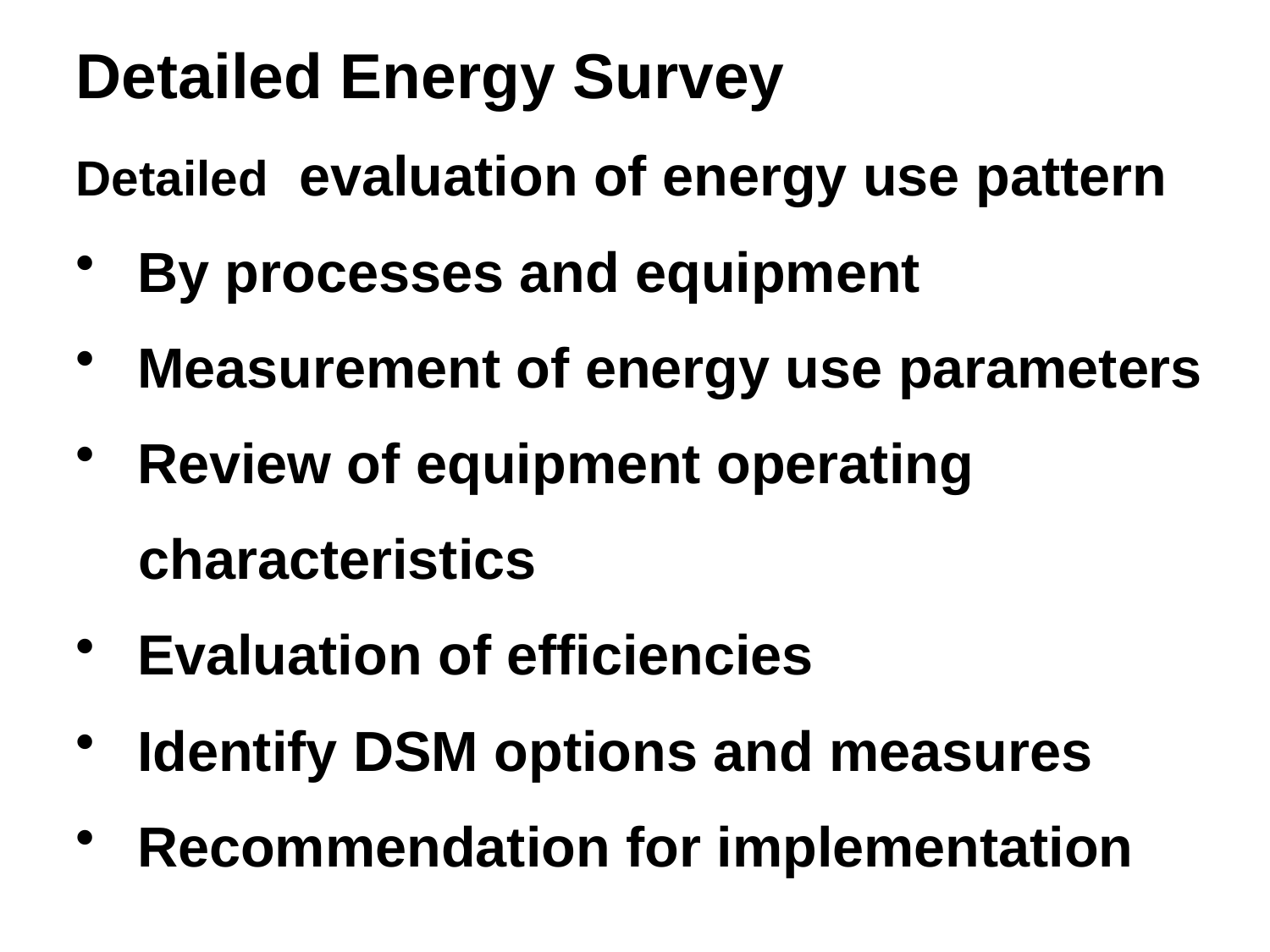

Detailed Energy Survey
Detailed  evaluation of energy use pattern
  By processes and equipment
  Measurement of energy use parameters
  Review of equipment operating
    characteristics
  Evaluation of efficiencies
  Identify DSM options and measures
  Recommendation for implementation